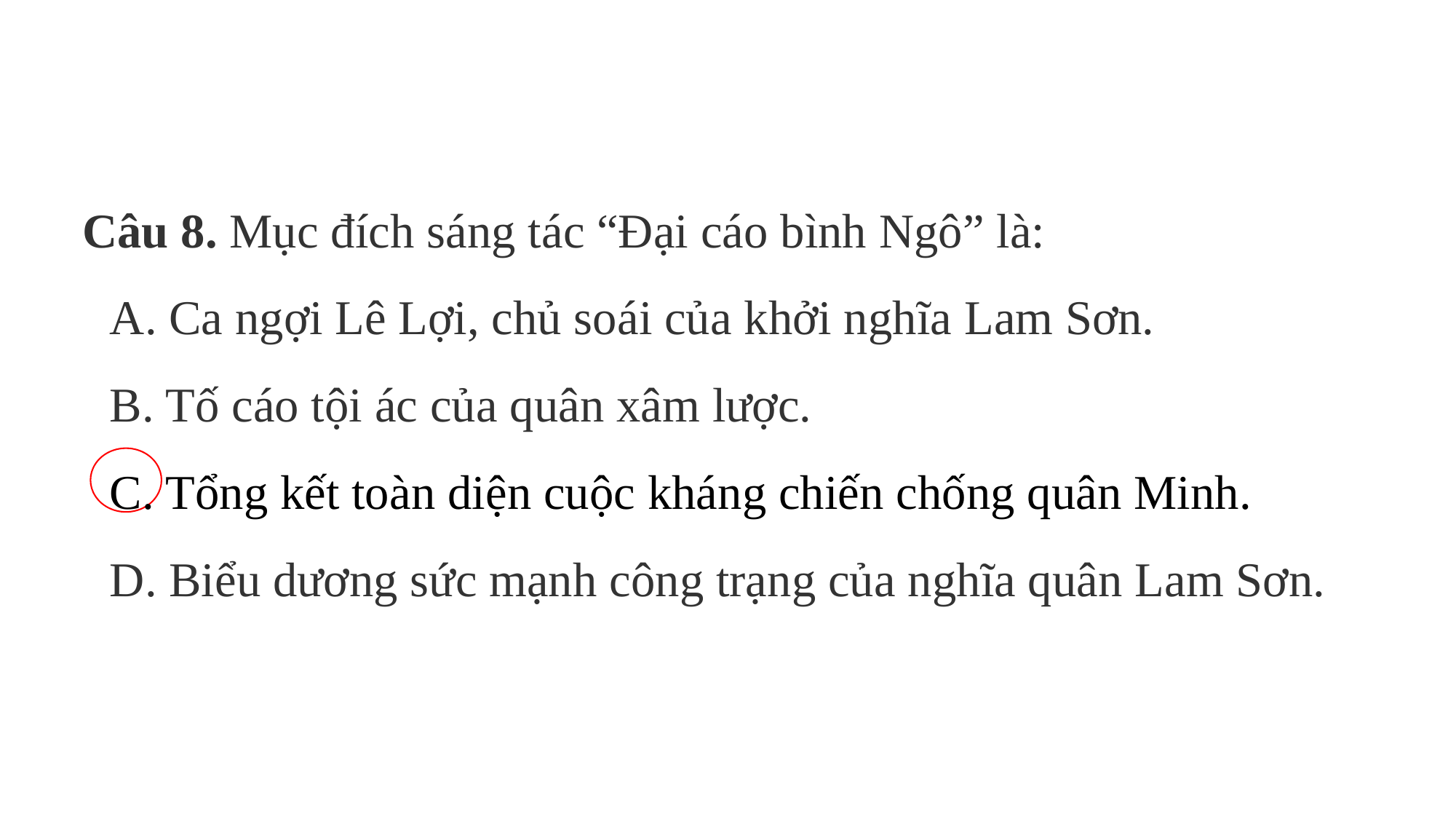

Câu 8. Mục đích sáng tác “Đại cáo bình Ngô” là:
A. Ca ngợi Lê Lợi, chủ soái của khởi nghĩa Lam Sơn.
B. Tố cáo tội ác của quân xâm lược.
C. Tổng kết toàn diện cuộc kháng chiến chống quân Minh.
D. Biểu dương sức mạnh công trạng của nghĩa quân Lam Sơn.